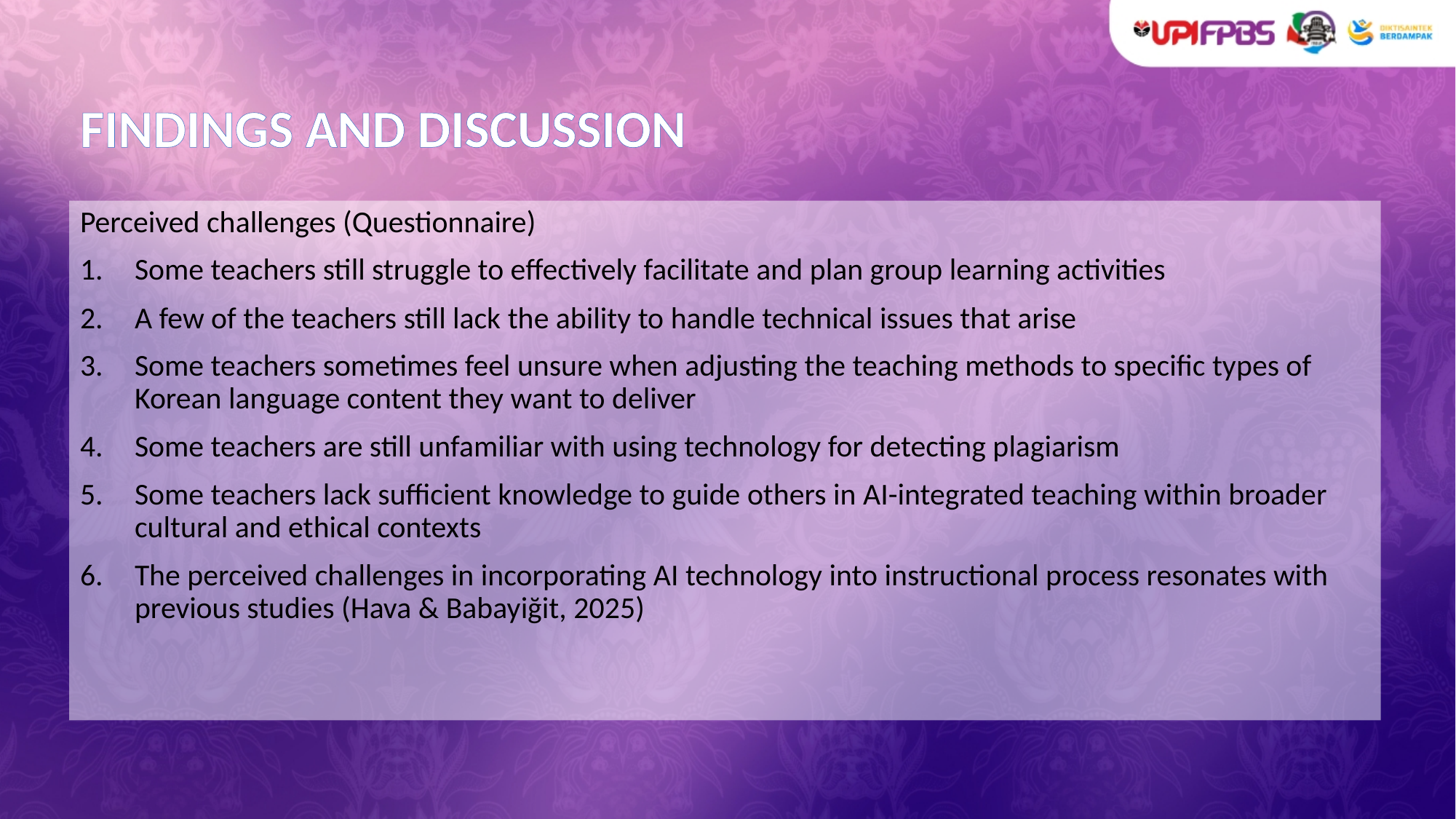

# FINDINGS AND DISCUSSION
Perceived challenges (Questionnaire)
Some teachers still struggle to effectively facilitate and plan group learning activities
A few of the teachers still lack the ability to handle technical issues that arise
Some teachers sometimes feel unsure when adjusting the teaching methods to specific types of Korean language content they want to deliver
Some teachers are still unfamiliar with using technology for detecting plagiarism
Some teachers lack sufficient knowledge to guide others in AI-integrated teaching within broader cultural and ethical contexts
The perceived challenges in incorporating AI technology into instructional process resonates with previous studies (Hava & Babayiğit, 2025)